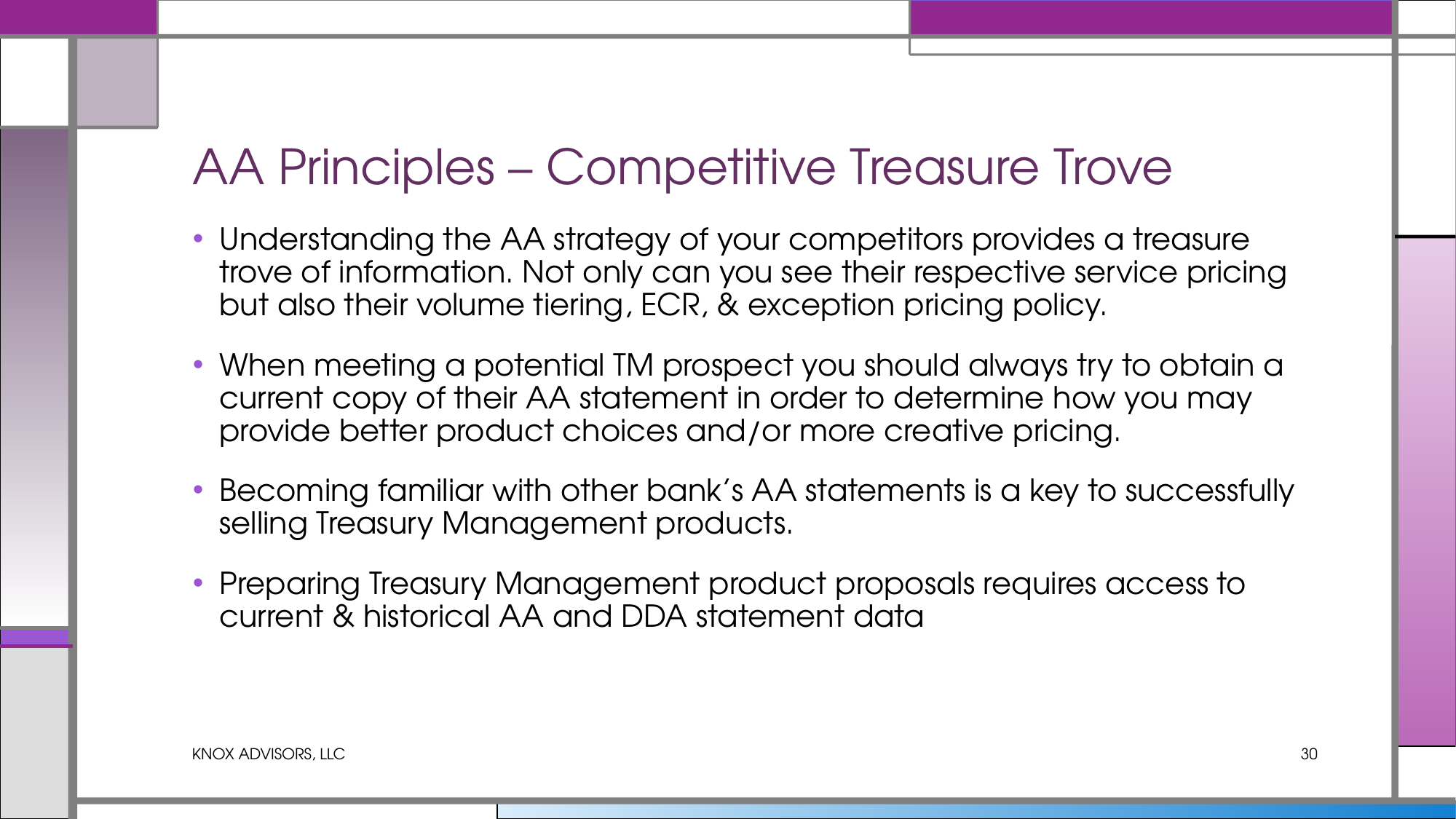

# AA Principles – Competitive Treasure Trove
Understanding the AA strategy of your competitors provides a treasure trove of information. Not only can you see their respective service pricing but also their volume tiering, ECR, & exception pricing policy.
When meeting a potential TM prospect you should always try to obtain a current copy of their AA statement in order to determine how you may provide better product choices and/or more creative pricing.
Becoming familiar with other bank’s AA statements is a key to successfully selling Treasury Management products.
Preparing Treasury Management product proposals requires access to current & historical AA and DDA statement data
KNOX ADVISORS, LLC
30